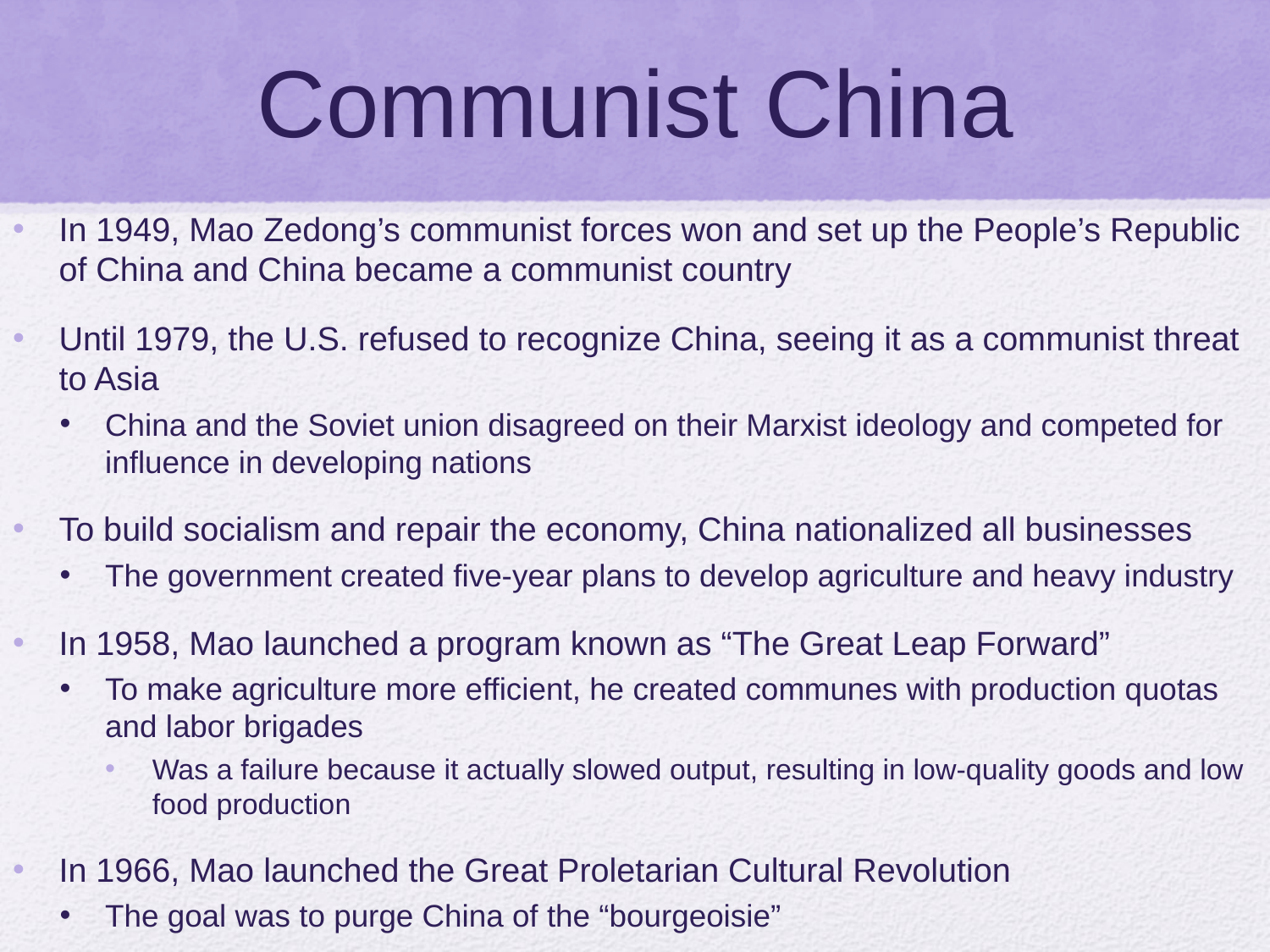

# Communist China
In 1949, Mao Zedong’s communist forces won and set up the People’s Republic of China and China became a communist country
Until 1979, the U.S. refused to recognize China, seeing it as a communist threat to Asia
China and the Soviet union disagreed on their Marxist ideology and competed for influence in developing nations
To build socialism and repair the economy, China nationalized all businesses
The government created five-year plans to develop agriculture and heavy industry
In 1958, Mao launched a program known as “The Great Leap Forward”
To make agriculture more efficient, he created communes with production quotas and labor brigades
Was a failure because it actually slowed output, resulting in low-quality goods and low food production
In 1966, Mao launched the Great Proletarian Cultural Revolution
The goal was to purge China of the “bourgeoisie”